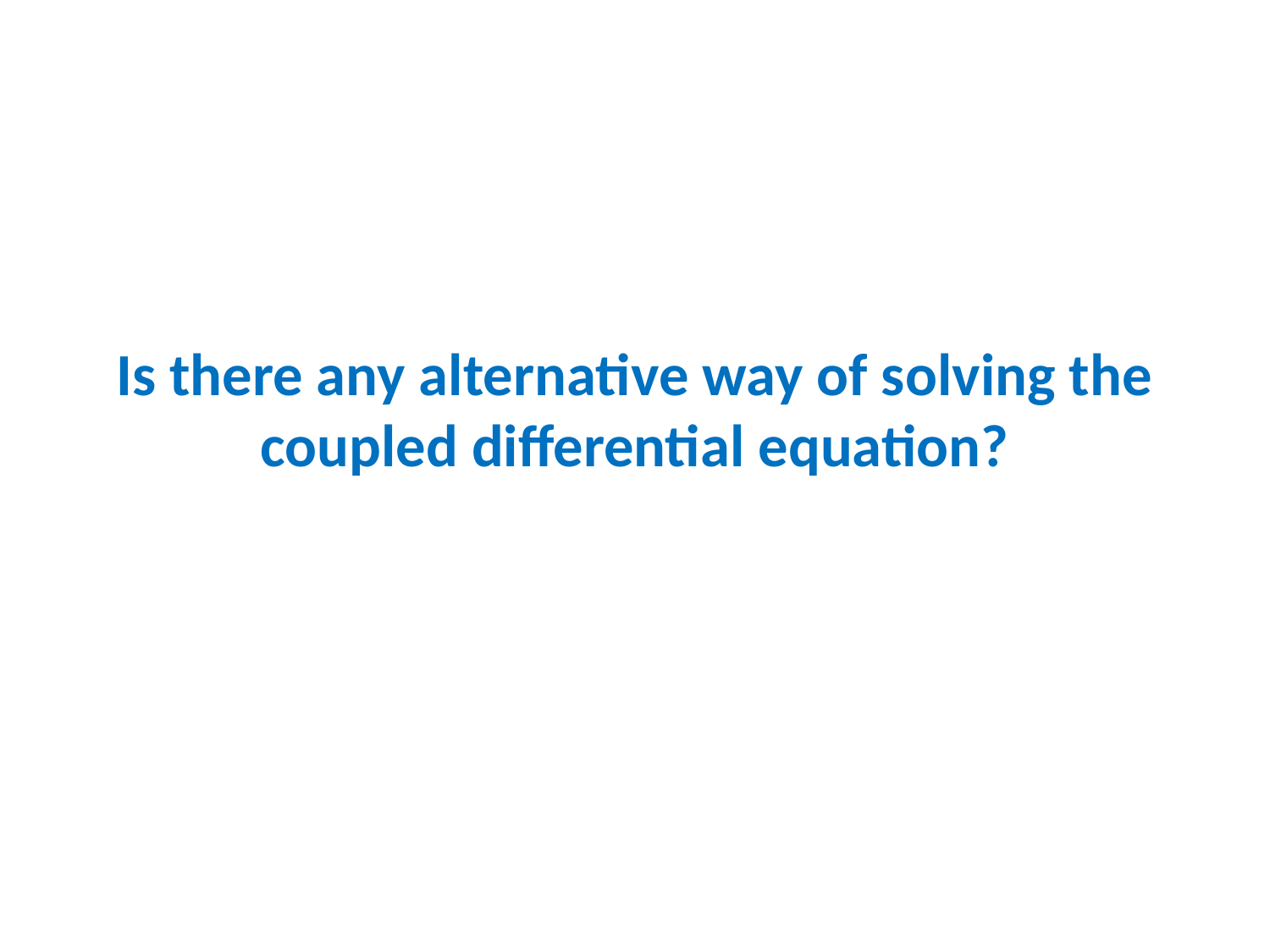

# Is there any alternative way of solving the coupled differential equation?